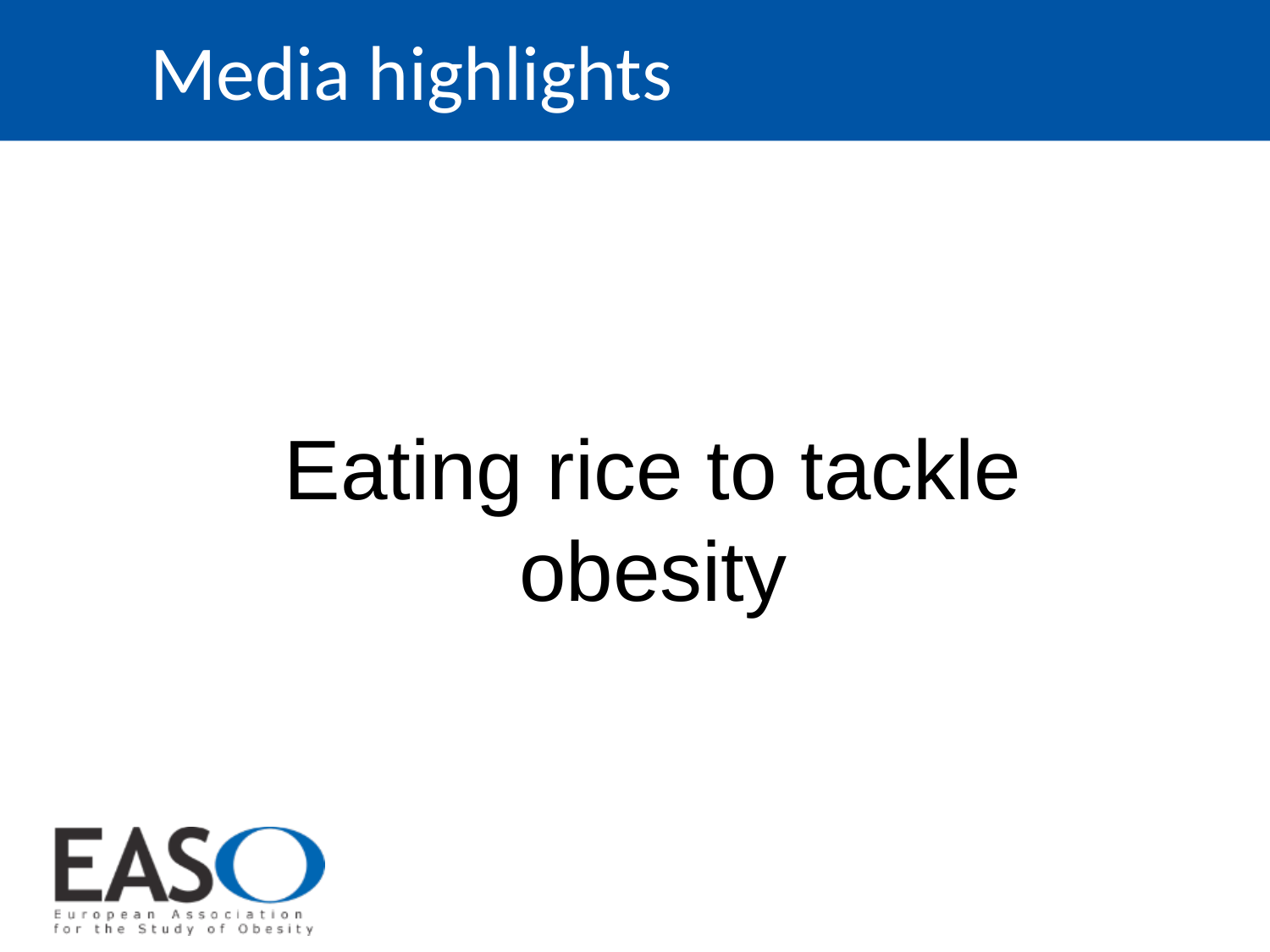

Media highlights

Eating rice to tackle obesity